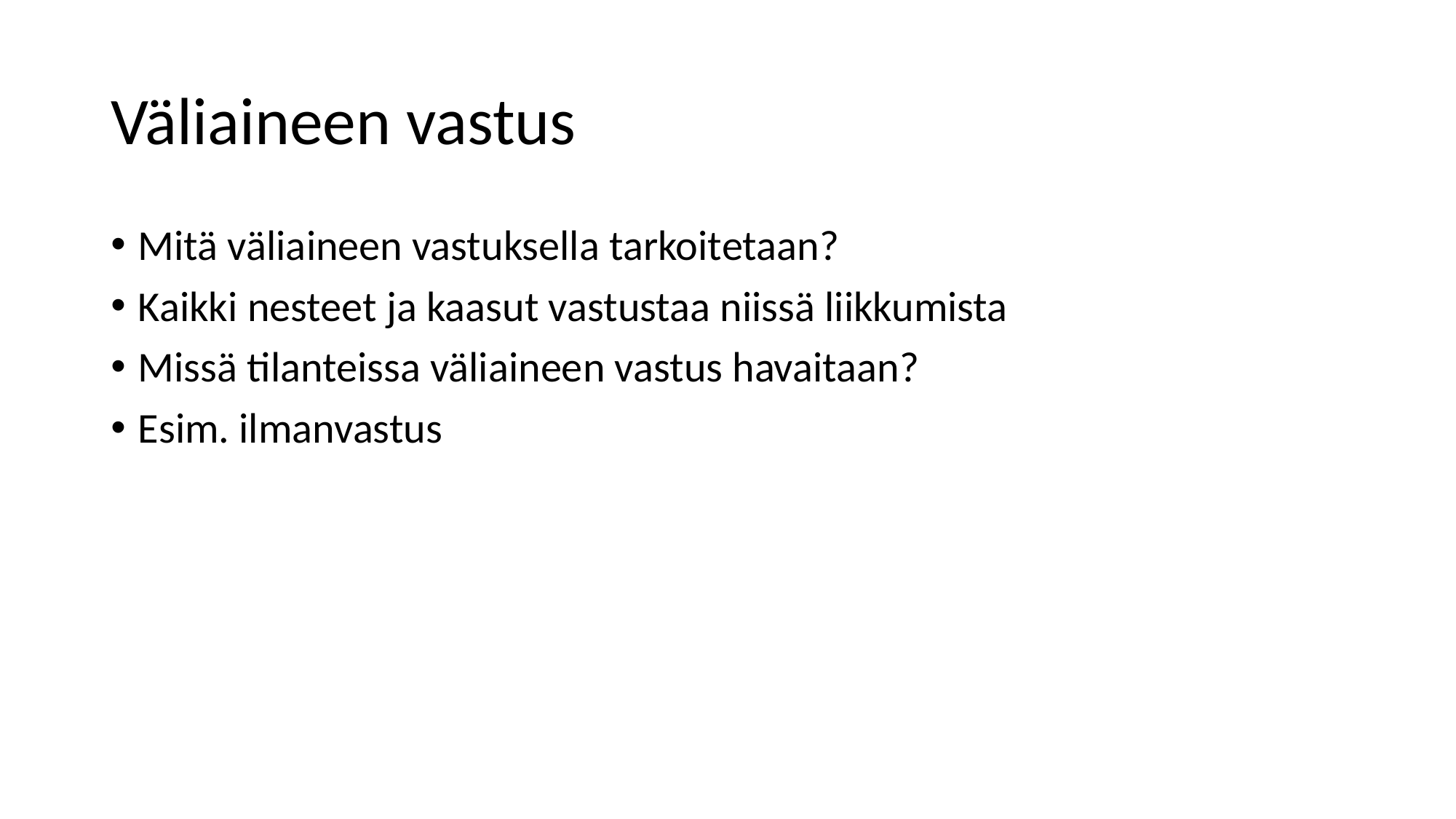

# Väliaineen vastus
Mitä väliaineen vastuksella tarkoitetaan?
Kaikki nesteet ja kaasut vastustaa niissä liikkumista
Missä tilanteissa väliaineen vastus havaitaan?
Esim. ilmanvastus